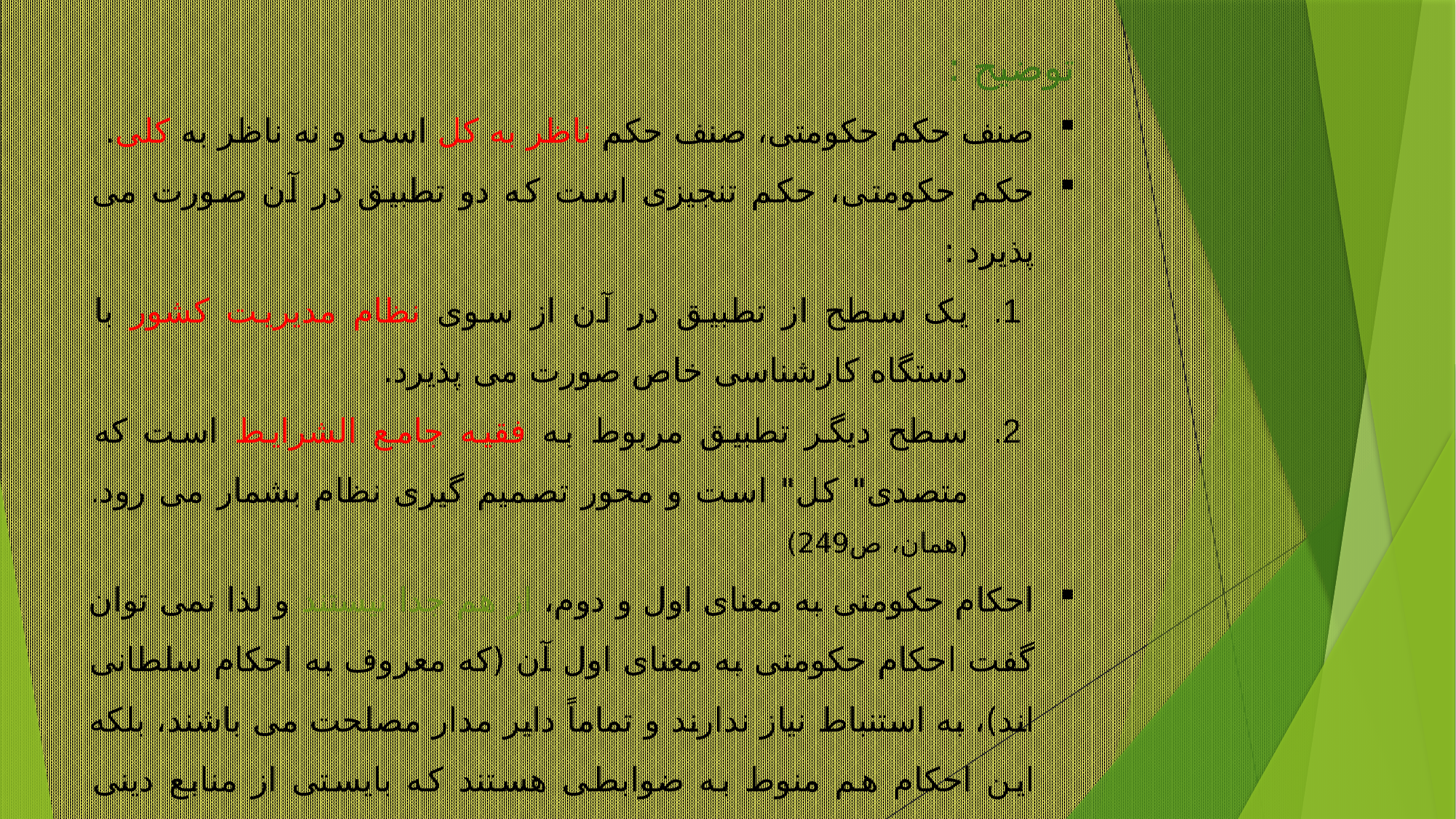

توضیح :
صنف حکم حکومتی، صنف حکم ناظر به کل است و نه ناظر به کلی.
حکم حکومتی، حکم تنجیزی است که دو تطبیق در آن صورت می پذیرد :
یک سطح از تطبیق در آن از سوی نظام مدیریت کشور با دستگاه کارشناسی خاص صورت می پذیرد.
سطح دیگر تطبیق مربوط به فقیه جامع الشرایط است که متصدی" کل" است و محور تصمیم گیری نظام بشمار می رود. (همان، ص249)
احکام حکومتی به معنای اول و دوم، از هم جدا نیستند و لذا نمی توان گفت احکام حکومتی به معنای اول آن (که معروف به احکام سلطانی اند)، به استنباط نیاز ندارند و تماماً دایر مدار مصلحت می باشند، بلکه این احکام هم منوط به ضوابطی هستند که بایستی از منابع دینی استخراج و استنباط گردند منتها بر مبنای تزاحمات در نظام کل و نه فقط احکام کلی.
      (همان،صفحات284،288،294)